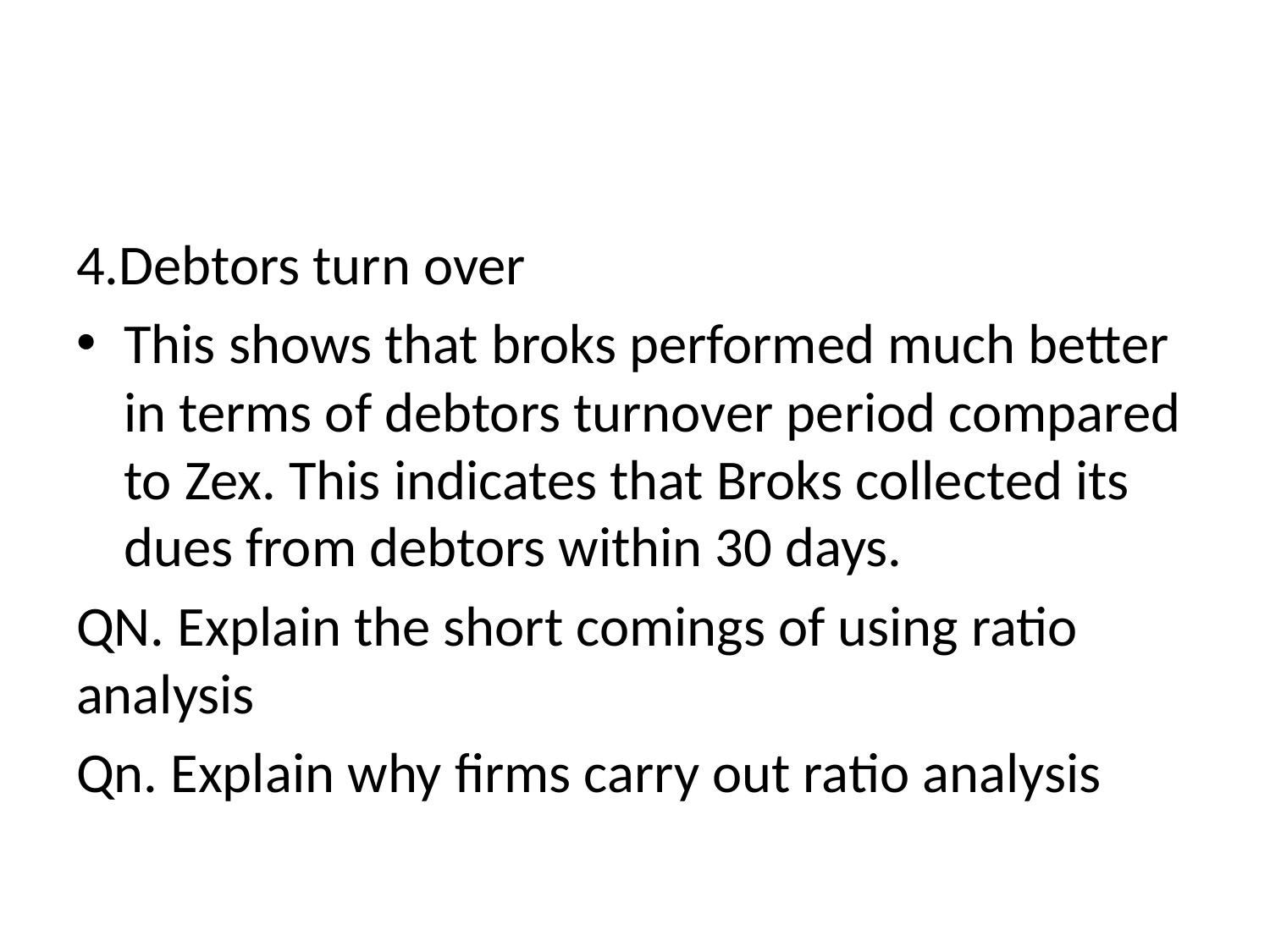

#
4.Debtors turn over
This shows that broks performed much better in terms of debtors turnover period compared to Zex. This indicates that Broks collected its dues from debtors within 30 days.
QN. Explain the short comings of using ratio analysis
Qn. Explain why firms carry out ratio analysis